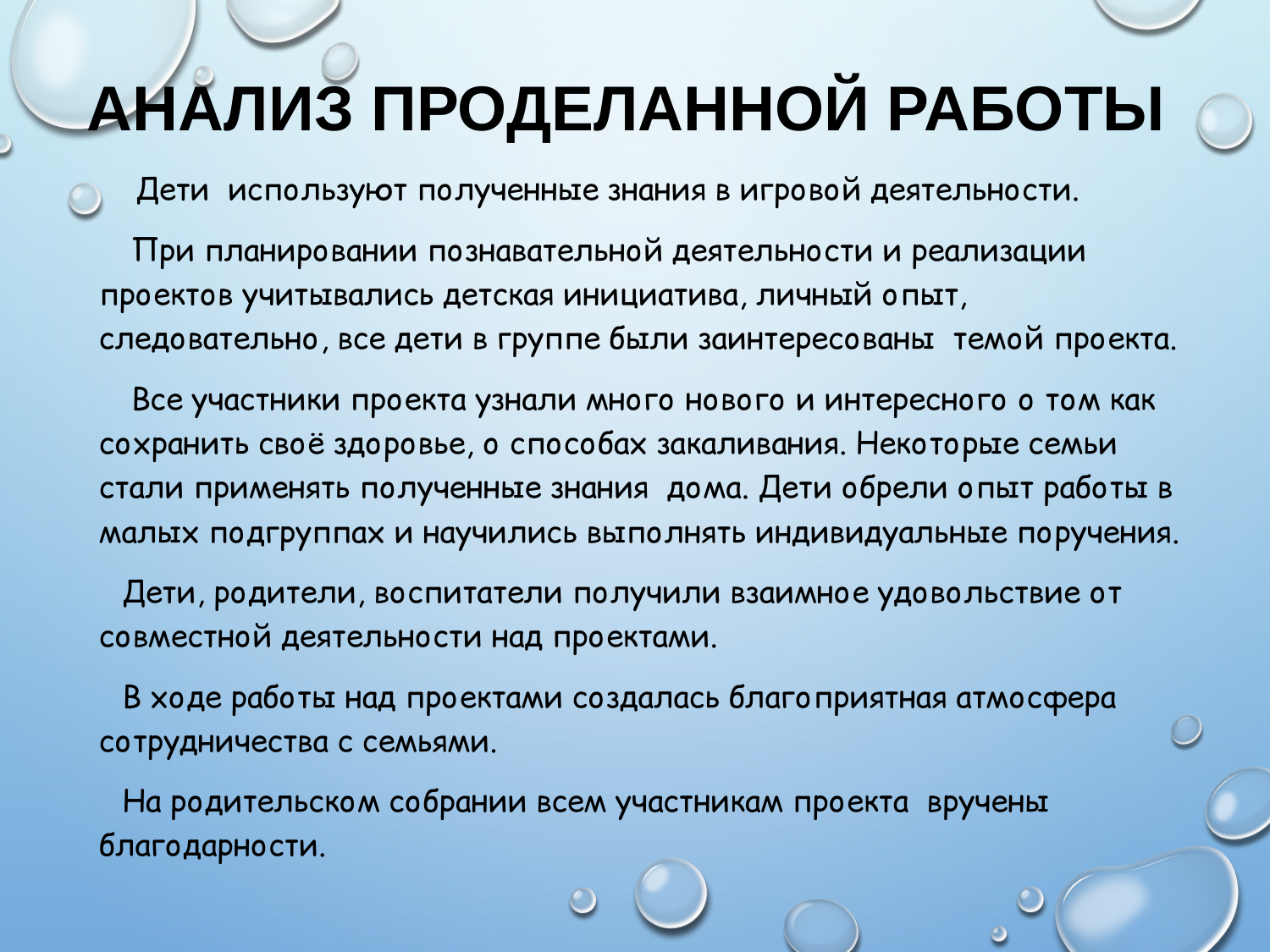

Анализ проделанной работы
       Дети  используют полученные знания в игровой деятельности.
       При планировании познавательной деятельности и реализации проектов учитывались детская инициатива, личный опыт, следовательно, все дети в группе были заинтересованы  темой проекта.
       Все участники проекта узнали много нового и интересного о том как сохранить своё здоровье, о способах закаливания. Некоторые семьи стали применять полученные знания  дома. Дети обрели опыт работы в малых подгруппах и научились выполнять индивидуальные поручения.
      Дети, родители, воспитатели получили взаимное удовольствие от совместной деятельности над проектами.
      В ходе работы над проектами создалась благоприятная атмосфера сотрудничества с семьями.
      На родительском собрании всем участникам проекта  вручены благодарности.